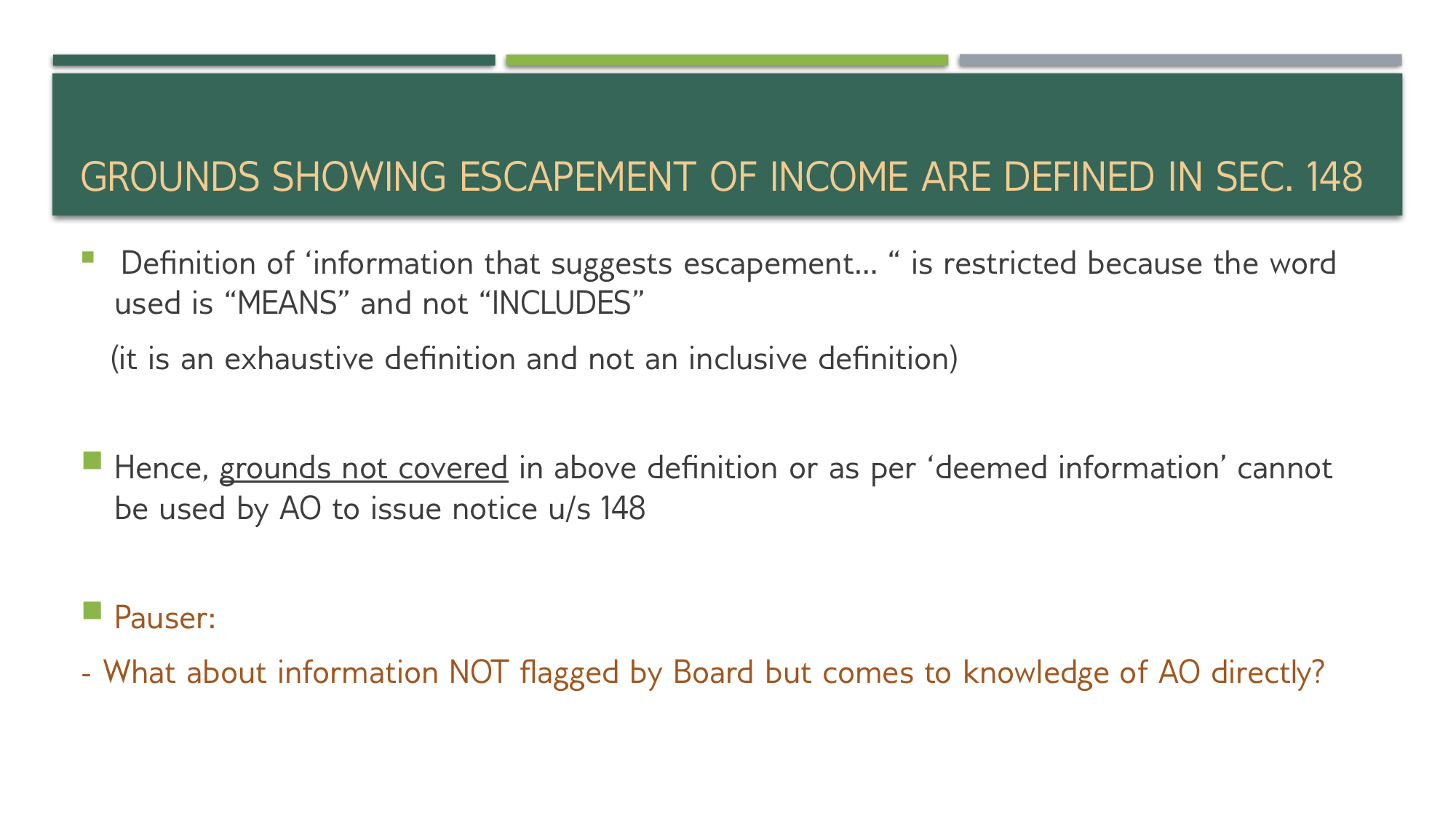

# Grounds showing escapement of income are defined in sec. 148
 Definition of ‘information that suggests escapement… “ is restricted because the word used is “MEANS” and not “INCLUDES”
   (it is an exhaustive definition and not an inclusive definition)

Hence, grounds not covered in above definition or as per ‘deemed information’ cannot be used by AO to issue notice u/s 148

Pauser:
- What about information NOT flagged by Board but comes to knowledge of AO directly?